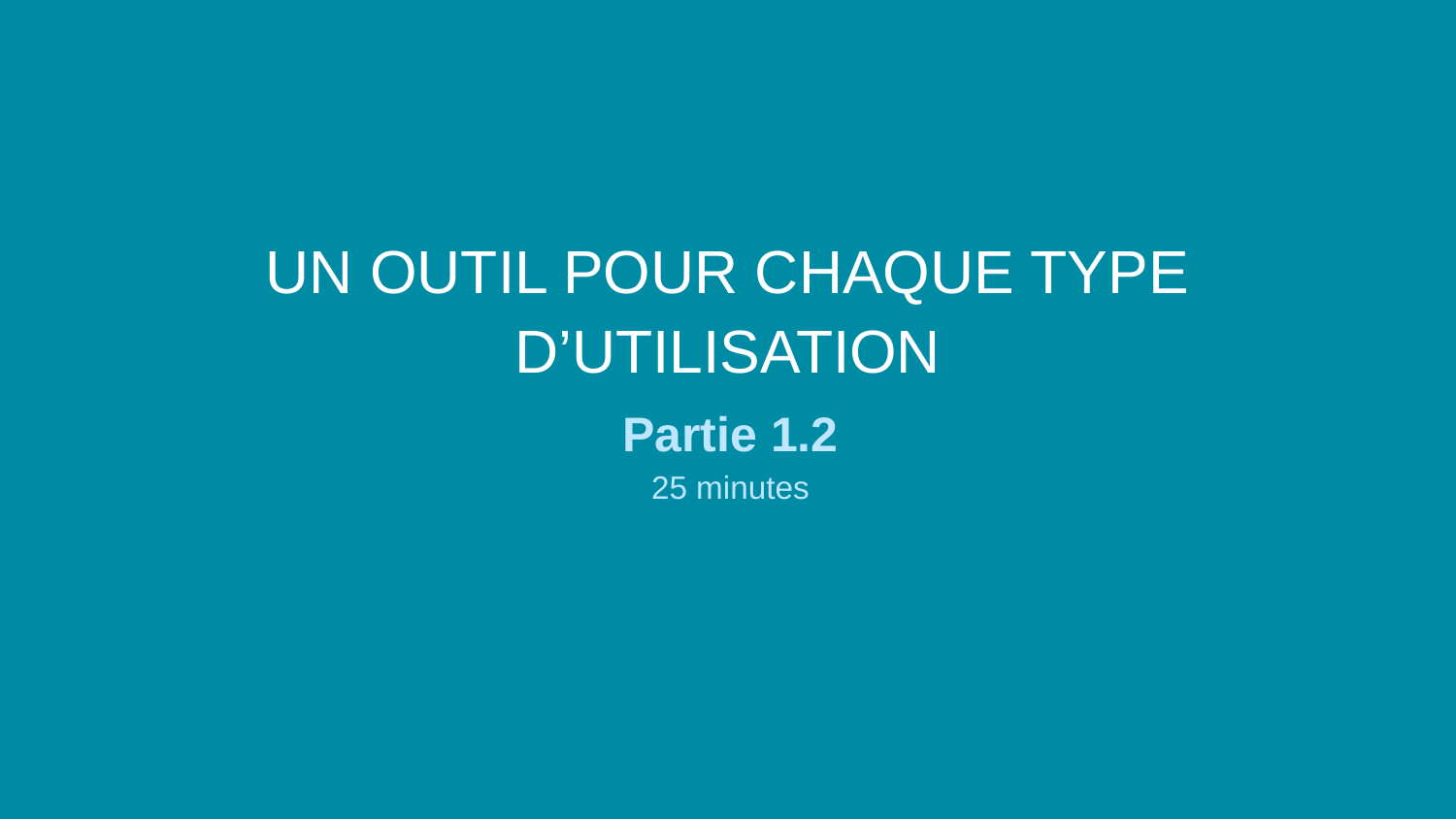

UN OUTIL POUR CHAQUE TYPE D’UTILISATION
Partie 1.2
25 minutes